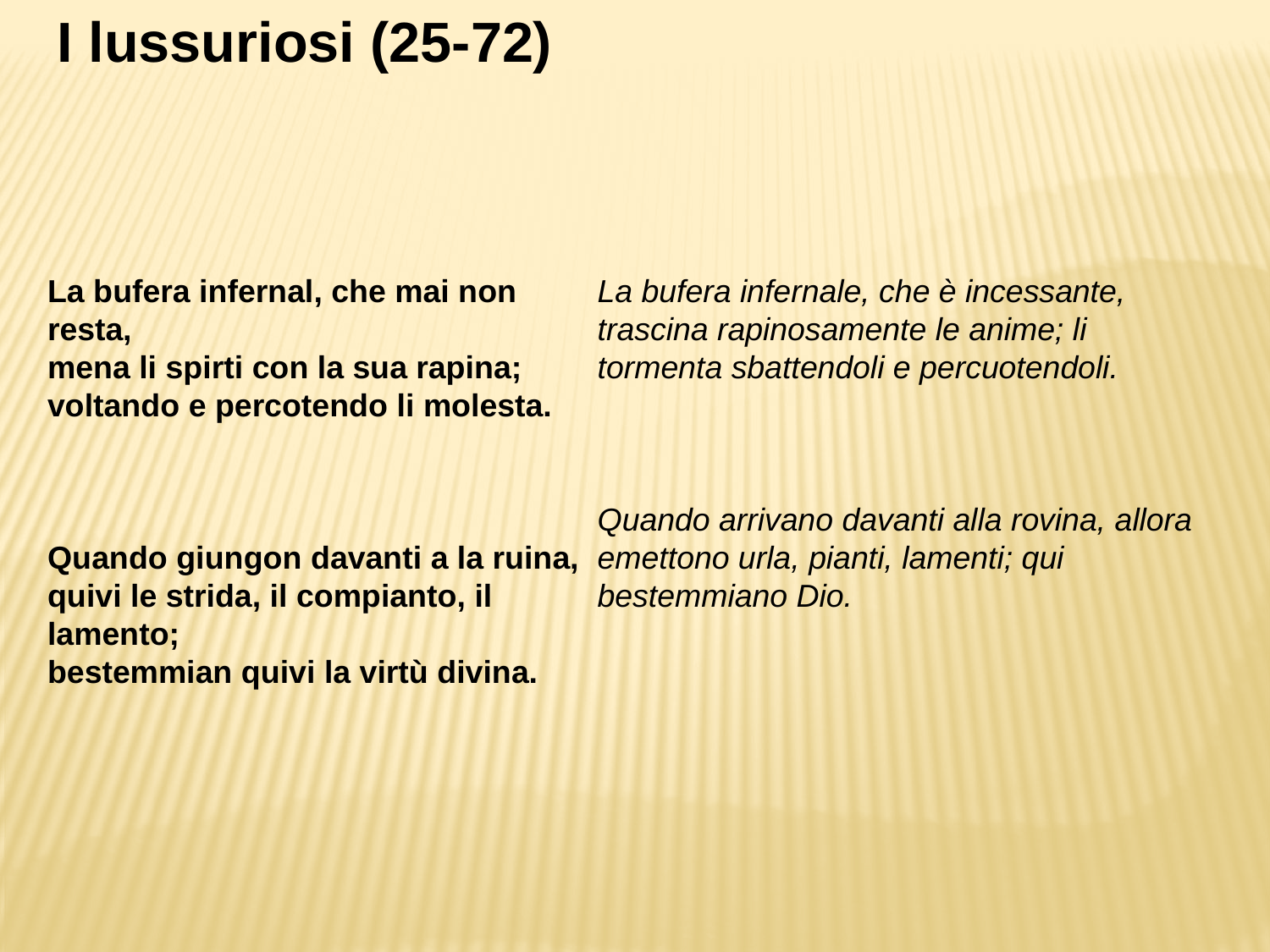

I lussuriosi (25-72)

La bufera infernal, che mai non resta,
mena li spirti con la sua rapina;
voltando e percotendo li molesta.

Quando giungon davanti a la ruina,
quivi le strida, il compianto, il lamento;
bestemmian quivi la virtù divina.

La bufera infernale, che è incessante, trascina rapinosamente le anime; li tormenta sbattendoli e percuotendoli.

Quando arrivano davanti alla rovina, allora emettono urla, pianti, lamenti; qui bestemmiano Dio.